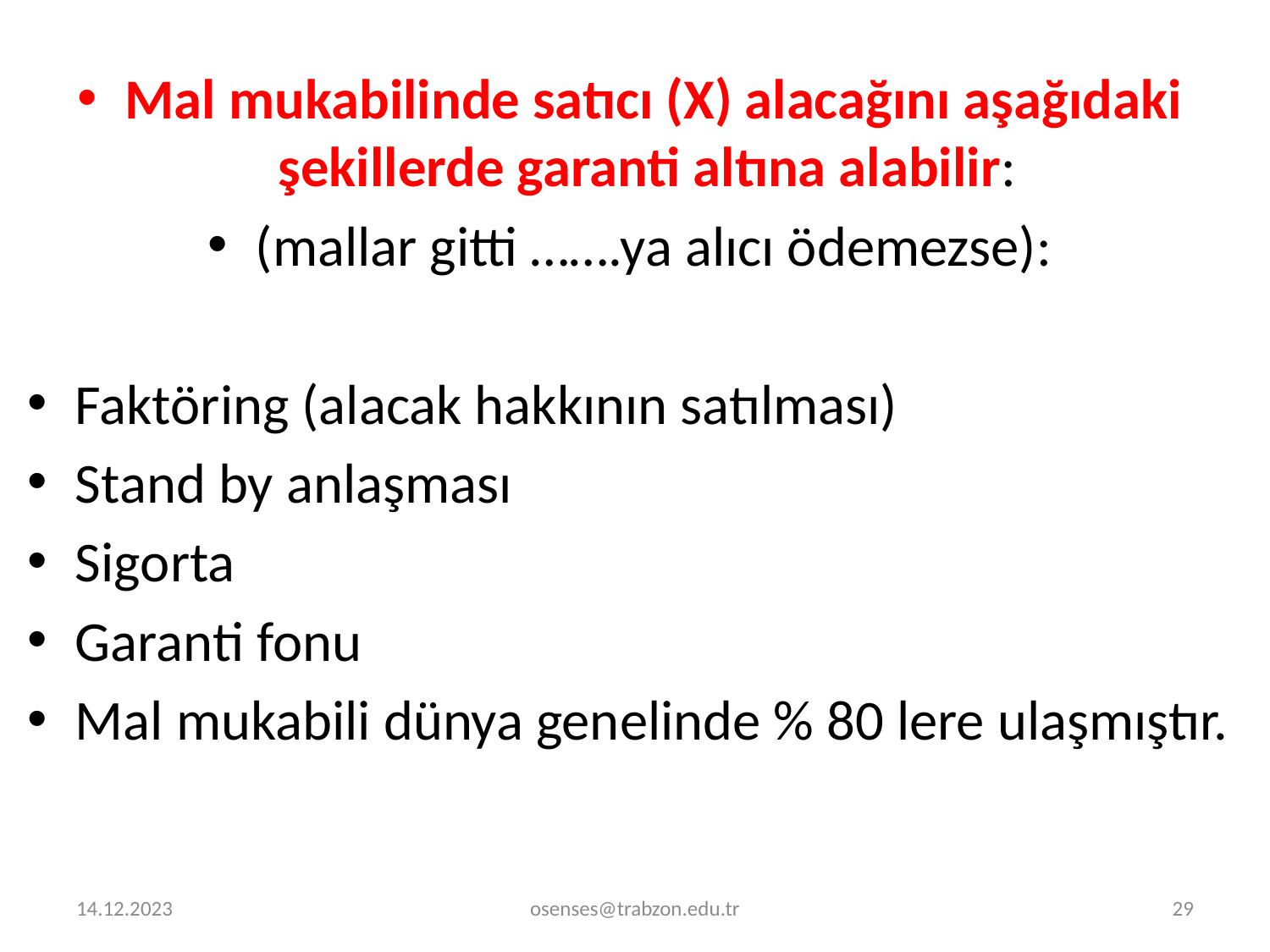

Mal mukabilinde satıcı (X) alacağını aşağıdaki şekillerde garanti altına alabilir:
(mallar gitti …….ya alıcı ödemezse):

Faktöring (alacak hakkının satılması)
Stand by anlaşması
Sigorta
Garanti fonu
Mal mukabili dünya genelinde % 80 lere ulaşmıştır.
14.12.2023
osenses@trabzon.edu.tr
29